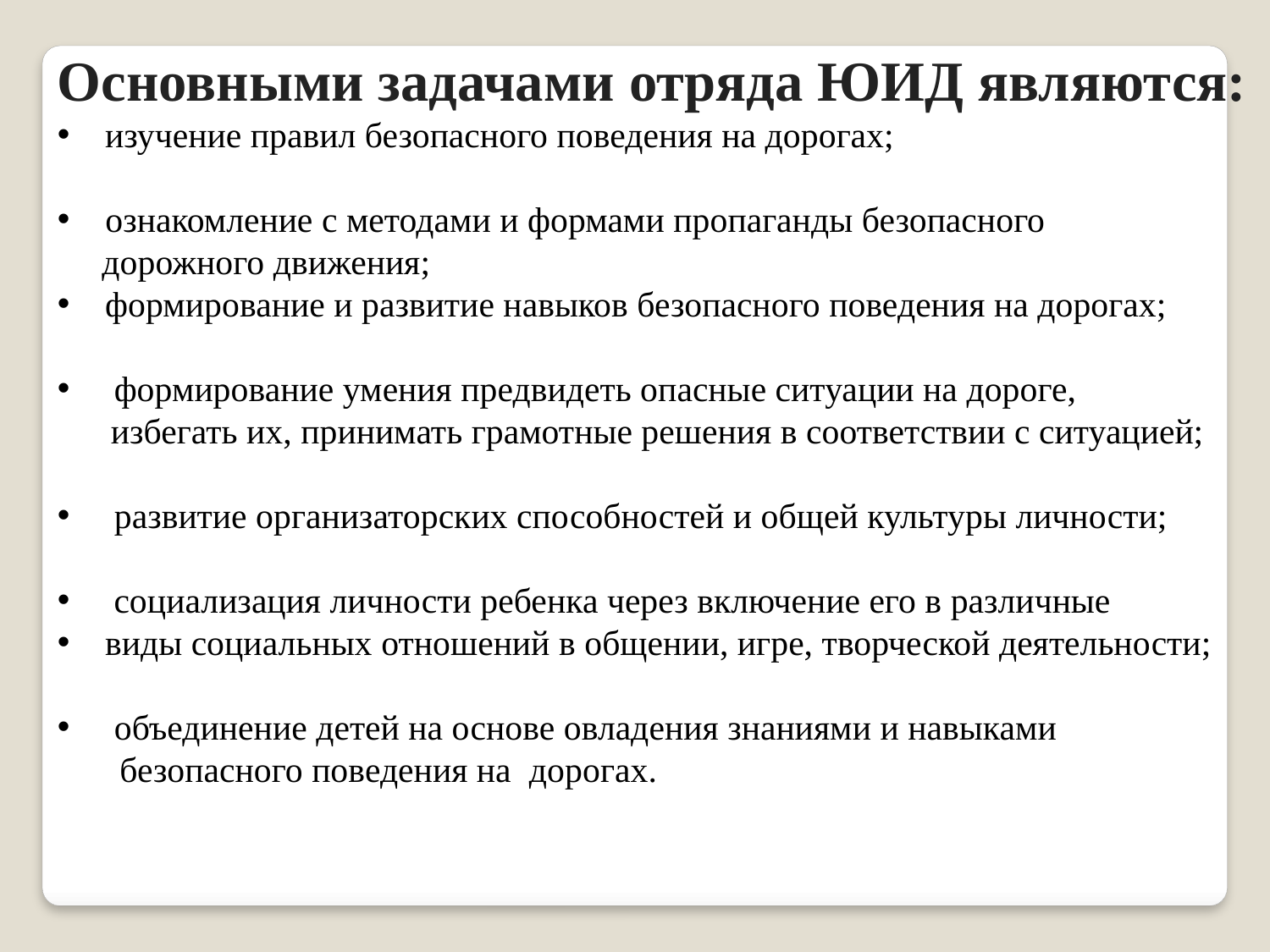

Основными задачами отряда ЮИД являются:
изучение правил безопасного поведения на дорогах;

    ознакомление с методами и формами пропаганды безопасного
     дорожного движения;
формирование и развитие навыков безопасного поведения на дорогах;

     формирование умения предвидеть опасные ситуации на дороге,
      избегать их, принимать грамотные решения в соответствии с ситуацией;

     развитие организаторских способностей и общей культуры личности;

 социализация личности ребенка через включение его в различные
виды социальных отношений в общении, игре, творческой деятельности;

     объединение детей на основе овладения знаниями и навыками
       безопасного поведения на  дорогах.